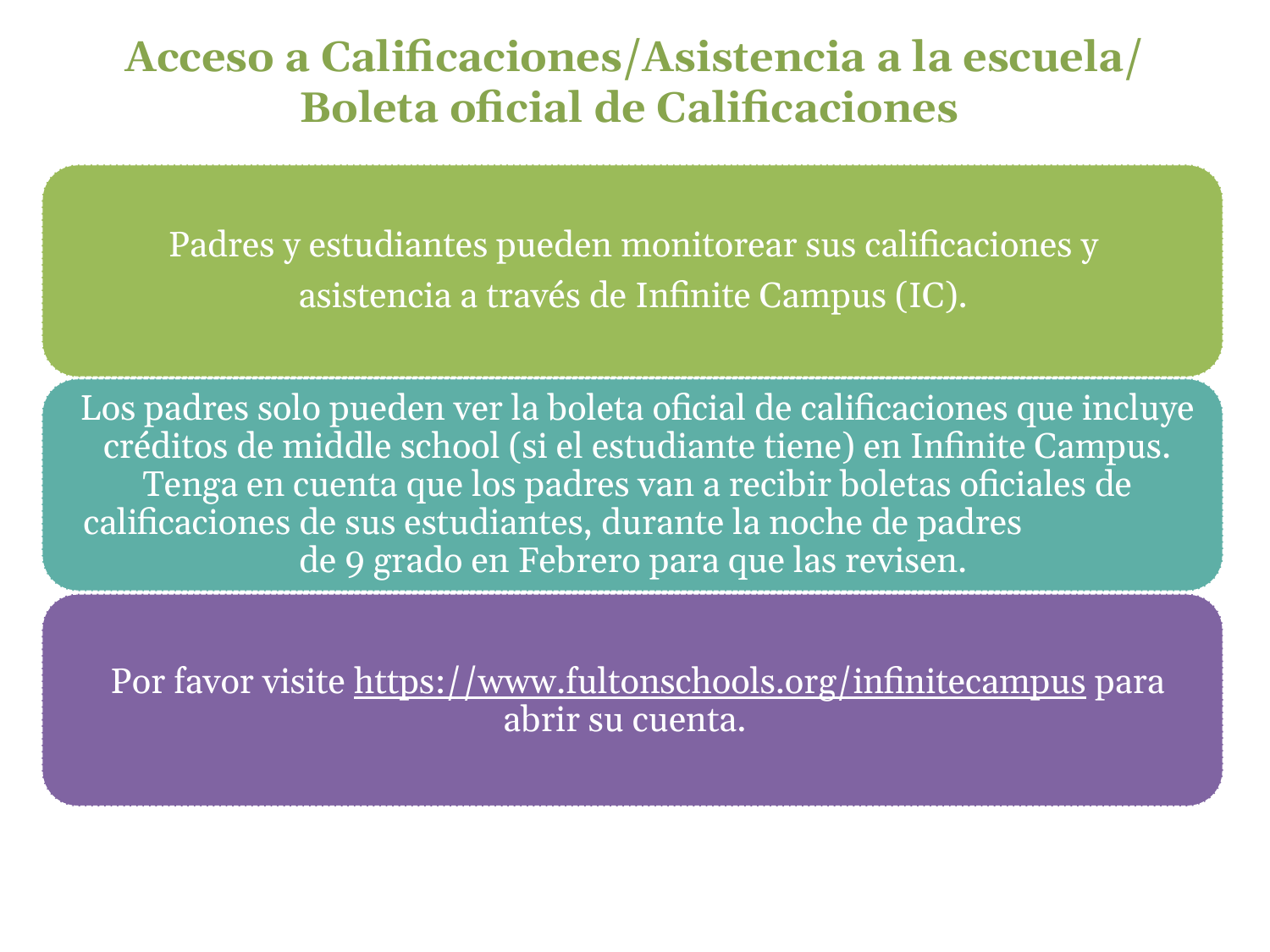

# Acceso a Calificaciones/Asistencia a la escuela/ Boleta oficial de Calificaciones
Padres y estudiantes pueden monitorear sus calificaciones y
asistencia a través de Infinite Campus (IC).
Los padres solo pueden ver la boleta oficial de calificaciones que incluye créditos de middle school (si el estudiante tiene) en Infinite Campus. Tenga en cuenta que los padres van a recibir boletas oficiales de calificaciones de sus estudiantes, durante la noche de padres                     de 9 grado en Febrero para que las revisen.
Por favor visite https://www.fultonschools.org/infinitecampus para abrir su cuenta.